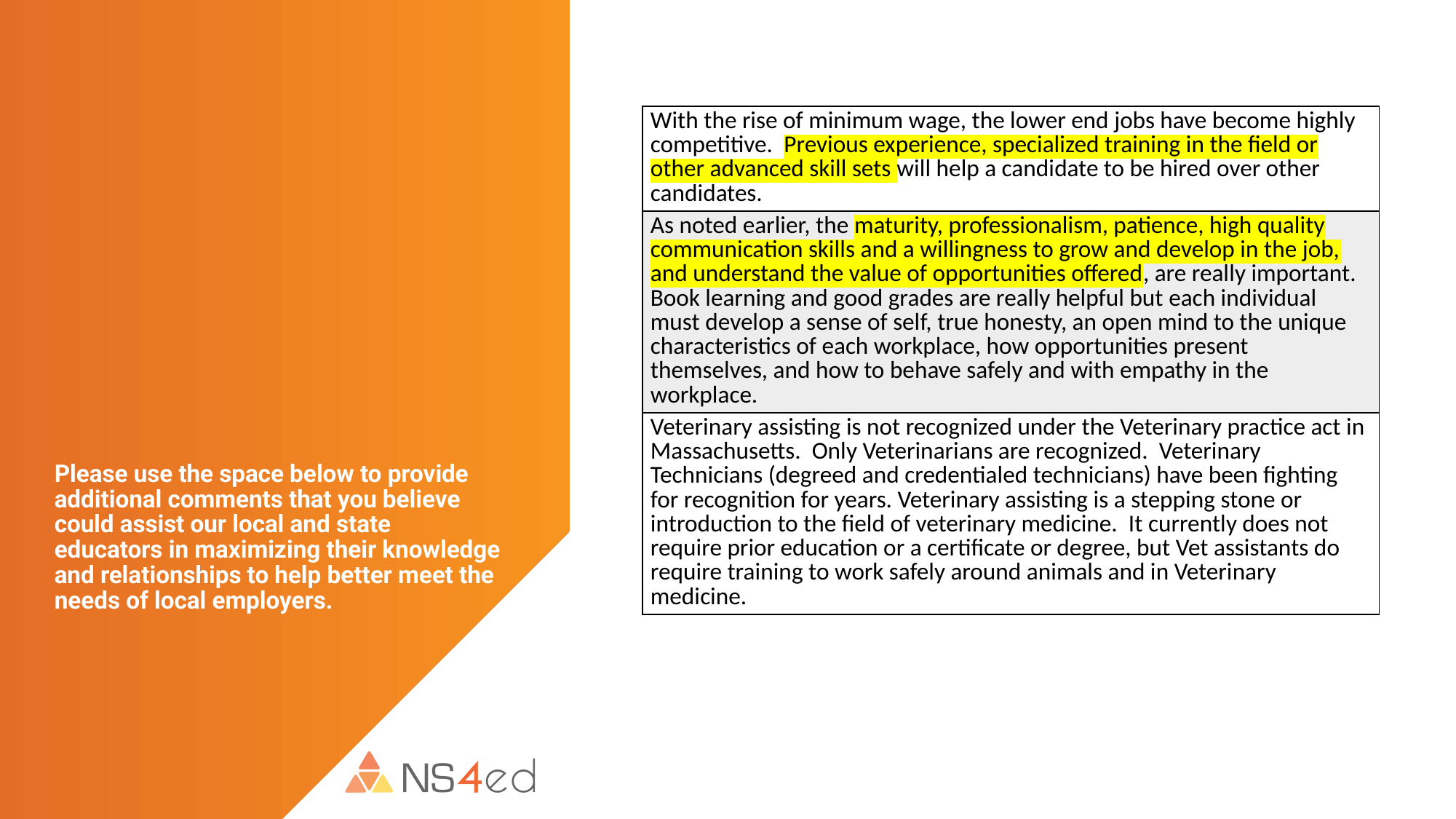

| With the rise of minimum wage, the lower end jobs have become highly competitive. Previous experience, specialized training in the field or other advanced skill sets will help a candidate to be hired over other candidates. |
| --- |
| As noted earlier, the maturity, professionalism, patience, high quality communication skills and a willingness to grow and develop in the job, and understand the value of opportunities offered, are really important. Book learning and good grades are really helpful but each individual must develop a sense of self, true honesty, an open mind to the unique characteristics of each workplace, how opportunities present themselves, and how to behave safely and with empathy in the workplace. |
| Veterinary assisting is not recognized under the Veterinary practice act in Massachusetts. Only Veterinarians are recognized. Veterinary Technicians (degreed and credentialed technicians) have been fighting for recognition for years. Veterinary assisting is a stepping stone or introduction to the field of veterinary medicine. It currently does not require prior education or a certificate or degree, but Vet assistants do require training to work safely around animals and in Veterinary medicine. |
# Please use the space below to provide additional comments that you believe could assist our local and state educators in maximizing their knowledge and relationships to help better meet the needs of local employers.